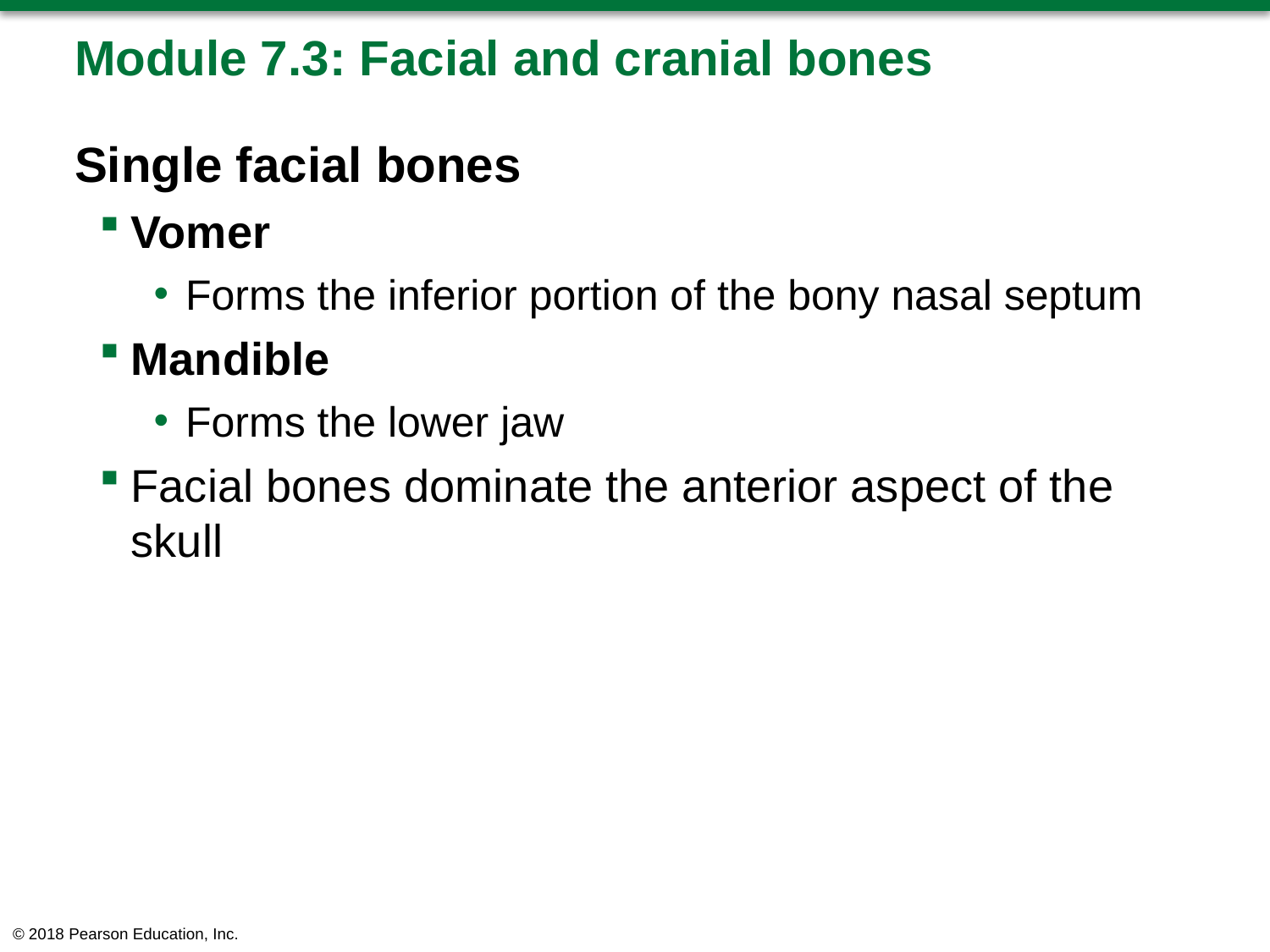

# Module 7.3: Facial and cranial bones
Single facial bones
Vomer
Forms the inferior portion of the bony nasal septum
Mandible
Forms the lower jaw
Facial bones dominate the anterior aspect of the skull
© 2018 Pearson Education, Inc.